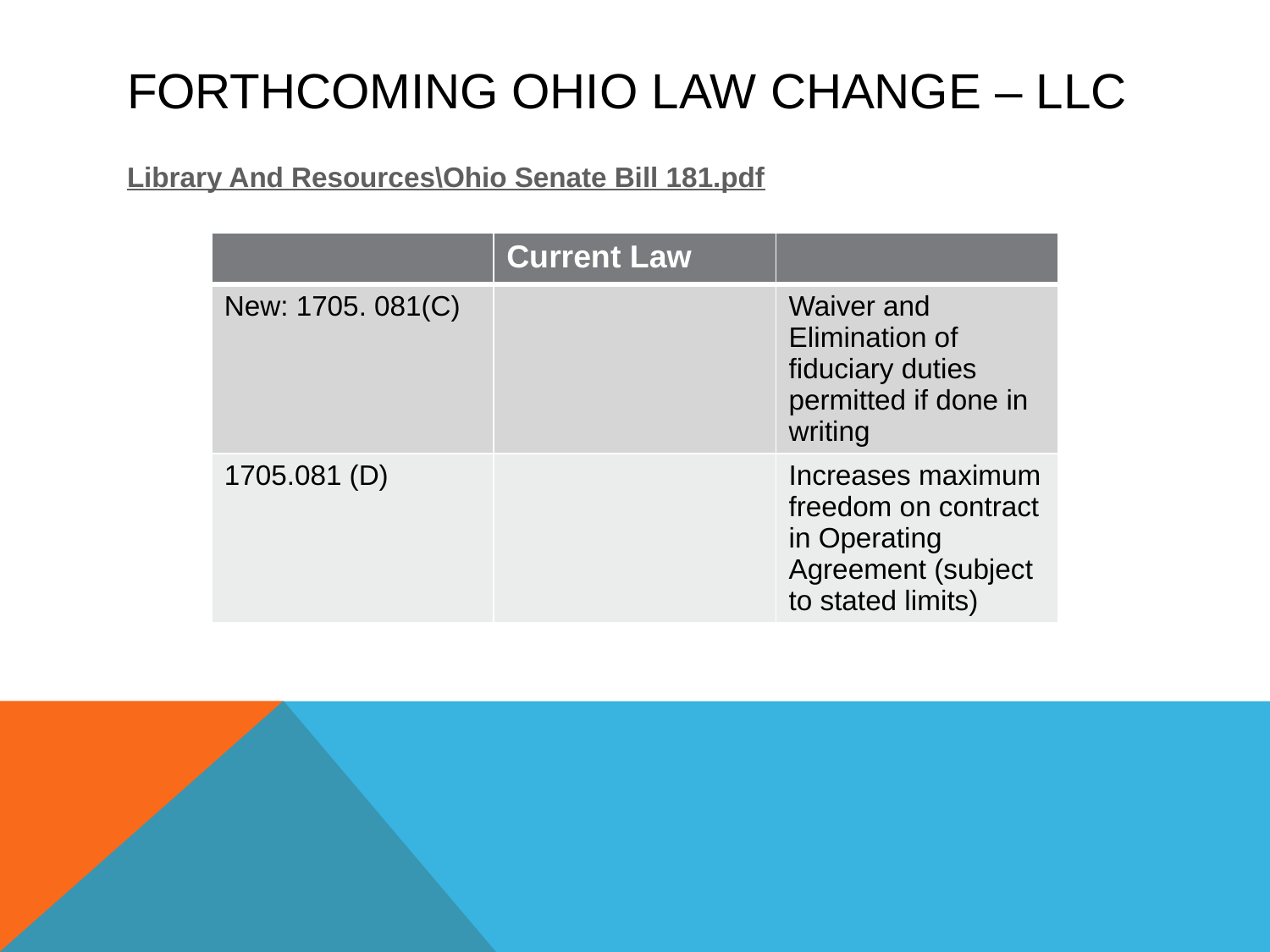

# Forthcoming Ohio Law Change – LLC
Library And Resources\Ohio Senate Bill 181.pdf

|  | Current Law |  |
| --- | --- | --- |
| New: 1705. 081(C) |  | Waiver and Elimination of fiduciary duties permitted if done in writing |
| 1705.081 (D) |  | Increases maximum freedom on contract in Operating Agreement (subject to stated limits) |